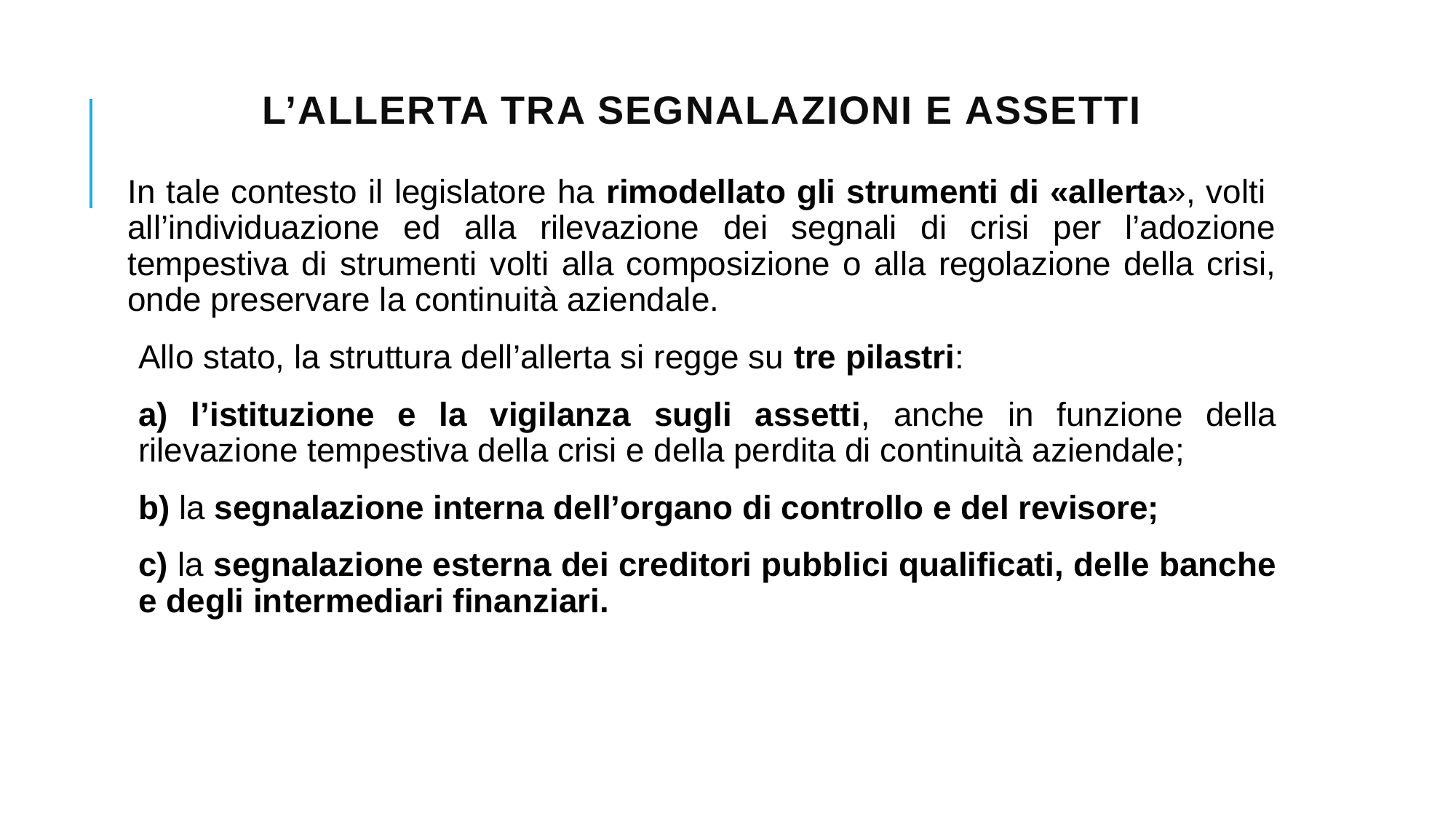

# L’ALLERTA TRA SEGNALAZIONI E ASSETTI
In tale contesto il legislatore ha rimodellato gli strumenti di «allerta», volti  all’individuazione ed alla rilevazione dei segnali di crisi per l’adozione tempestiva di strumenti volti alla composizione o alla regolazione della crisi, onde preservare la continuità aziendale.
Allo stato, la struttura dell’allerta si regge su tre pilastri:
a) l’istituzione e la vigilanza sugli assetti, anche in funzione della rilevazione tempestiva della crisi e della perdita di continuità aziendale;
b) la segnalazione interna dell’organo di controllo e del revisore;
c) la segnalazione esterna dei creditori pubblici qualificati, delle banche e degli intermediari finanziari.